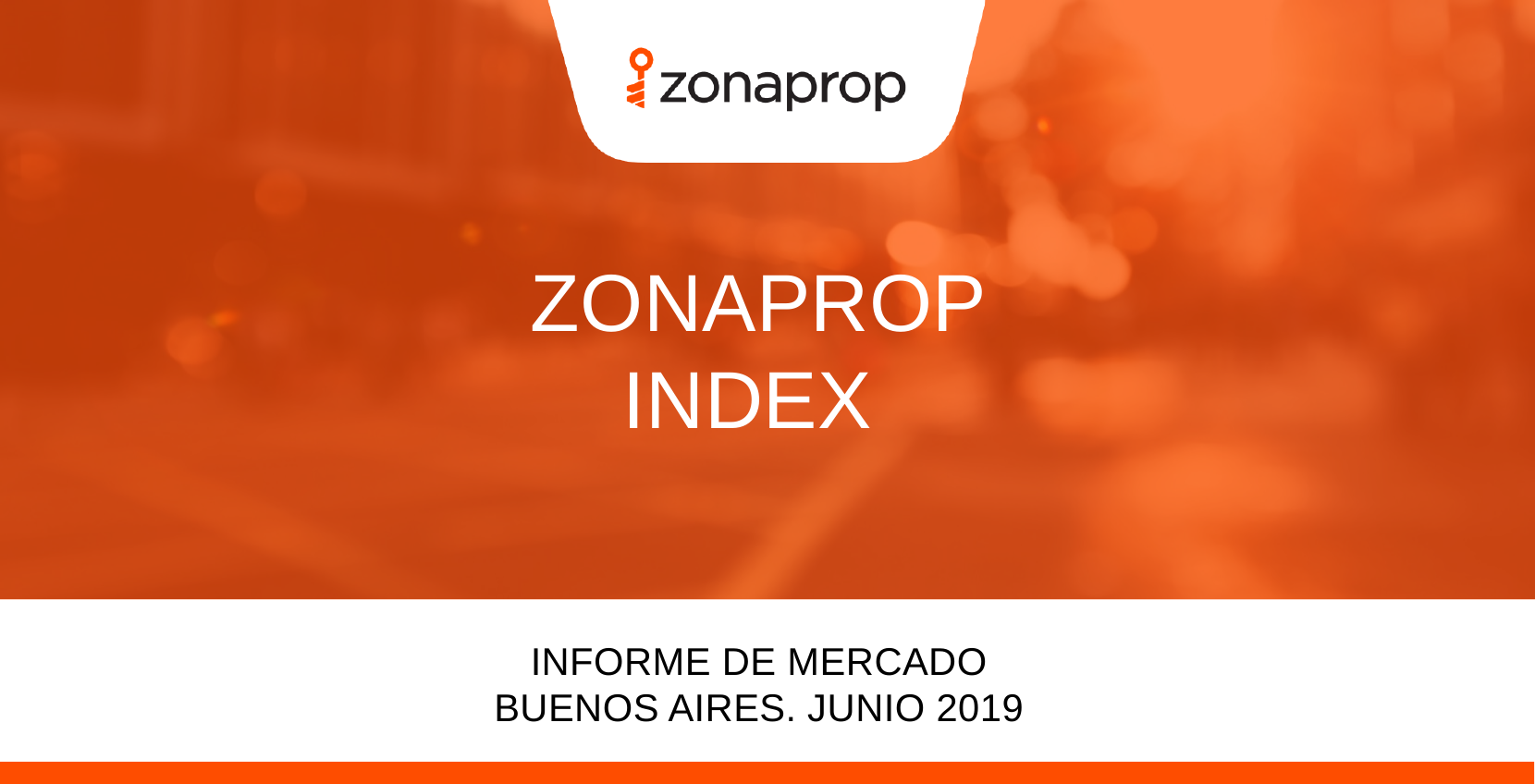

ZONAPROP
INDEX
INFORME DE MERCADO
BUENOS AIRES. JUNIO 2019